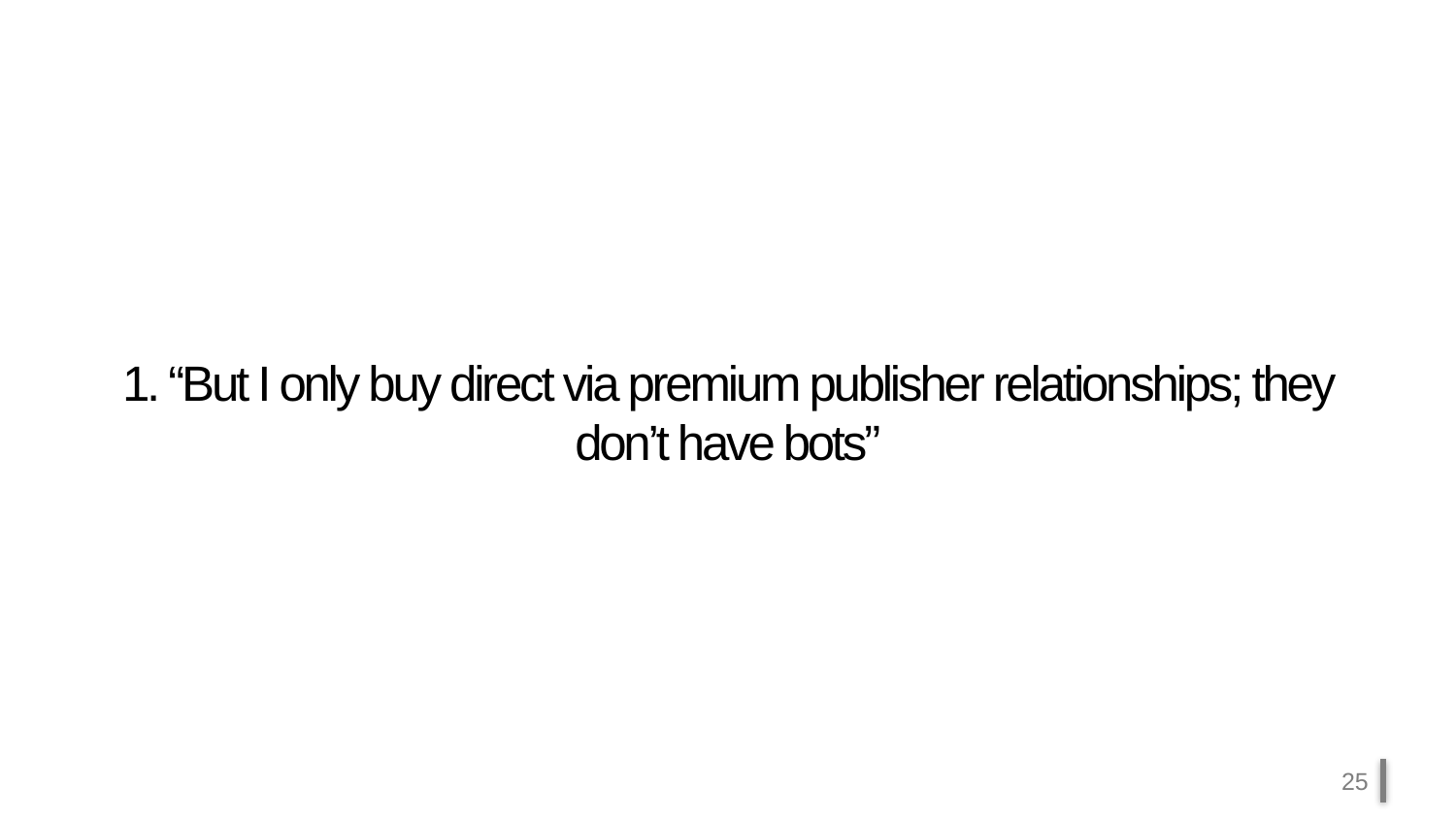

# 1. “But I only buy direct via premium publisher relationships; they don’t have bots”
25